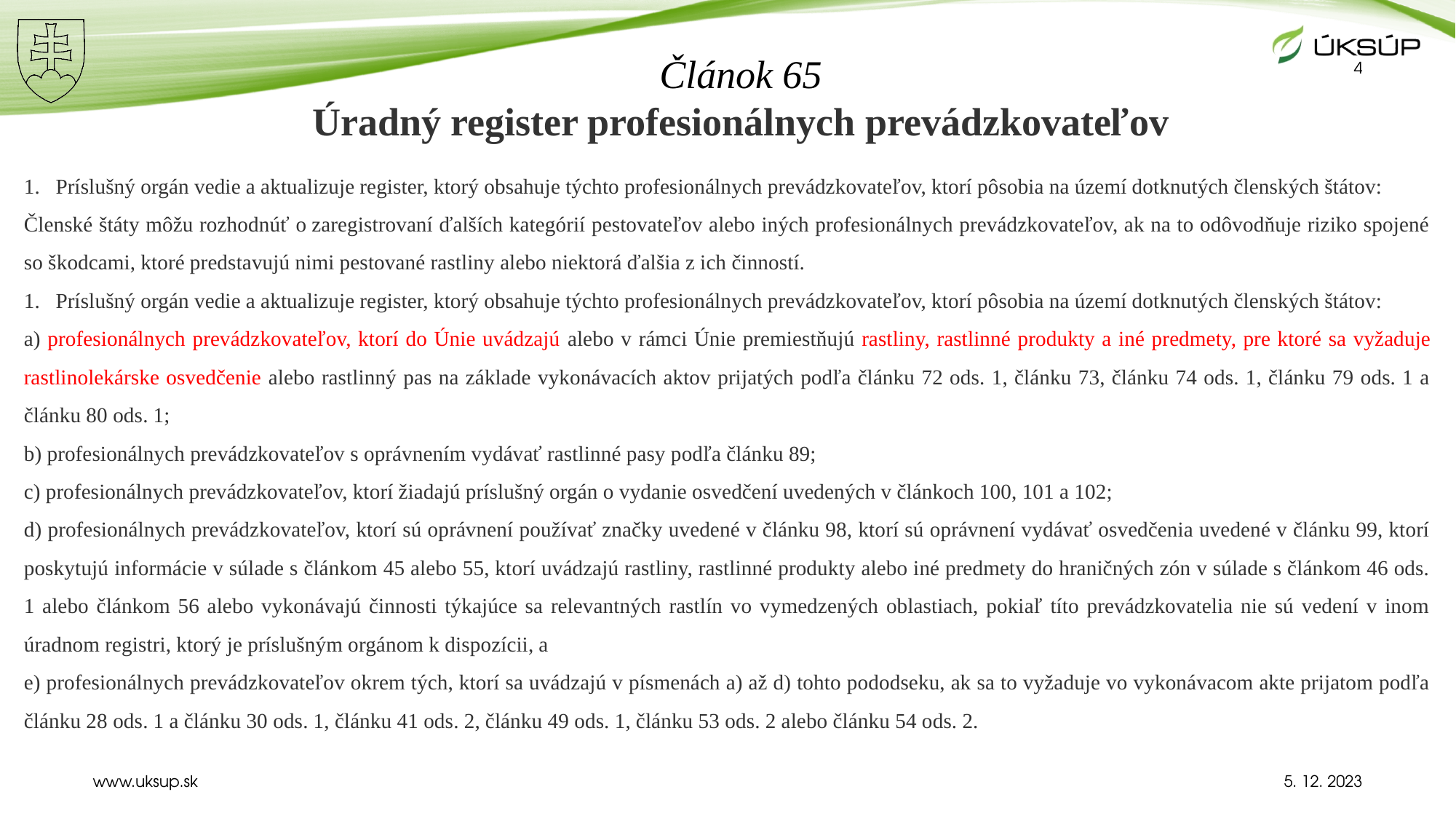

# Článok 65 Úradný register profesionálnych prevádzkovateľov
4
1.   Príslušný orgán vedie a aktualizuje register, ktorý obsahuje týchto profesionálnych prevádzkovateľov, ktorí pôsobia na území dotknutých členských štátov:
Členské štáty môžu rozhodnúť o zaregistrovaní ďalších kategórií pestovateľov alebo iných profesionálnych prevádzkovateľov, ak na to odôvodňuje riziko spojené so škodcami, ktoré predstavujú nimi pestované rastliny alebo niektorá ďalšia z ich činností.
1.   Príslušný orgán vedie a aktualizuje register, ktorý obsahuje týchto profesionálnych prevádzkovateľov, ktorí pôsobia na území dotknutých členských štátov:
a) profesionálnych prevádzkovateľov, ktorí do Únie uvádzajú alebo v rámci Únie premiestňujú rastliny, rastlinné produkty a iné predmety, pre ktoré sa vyžaduje rastlinolekárske osvedčenie alebo rastlinný pas na základe vykonávacích aktov prijatých podľa článku 72 ods. 1, článku 73, článku 74 ods. 1, článku 79 ods. 1 a článku 80 ods. 1;
b) profesionálnych prevádzkovateľov s oprávnením vydávať rastlinné pasy podľa článku 89;
c) profesionálnych prevádzkovateľov, ktorí žiadajú príslušný orgán o vydanie osvedčení uvedených v článkoch 100, 101 a 102;
d) profesionálnych prevádzkovateľov, ktorí sú oprávnení používať značky uvedené v článku 98, ktorí sú oprávnení vydávať osvedčenia uvedené v článku 99, ktorí poskytujú informácie v súlade s článkom 45 alebo 55, ktorí uvádzajú rastliny, rastlinné produkty alebo iné predmety do hraničných zón v súlade s článkom 46 ods. 1 alebo článkom 56 alebo vykonávajú činnosti týkajúce sa relevantných rastlín vo vymedzených oblastiach, pokiaľ títo prevádzkovatelia nie sú vedení v inom úradnom registri, ktorý je príslušným orgánom k dispozícii, a
e) profesionálnych prevádzkovateľov okrem tých, ktorí sa uvádzajú v písmenách a) až d) tohto pododseku, ak sa to vyžaduje vo vykonávacom akte prijatom podľa článku 28 ods. 1 a článku 30 ods. 1, článku 41 ods. 2, článku 49 ods. 1, článku 53 ods. 2 alebo článku 54 ods. 2.
www.uksup.sk
5. 12. 2023